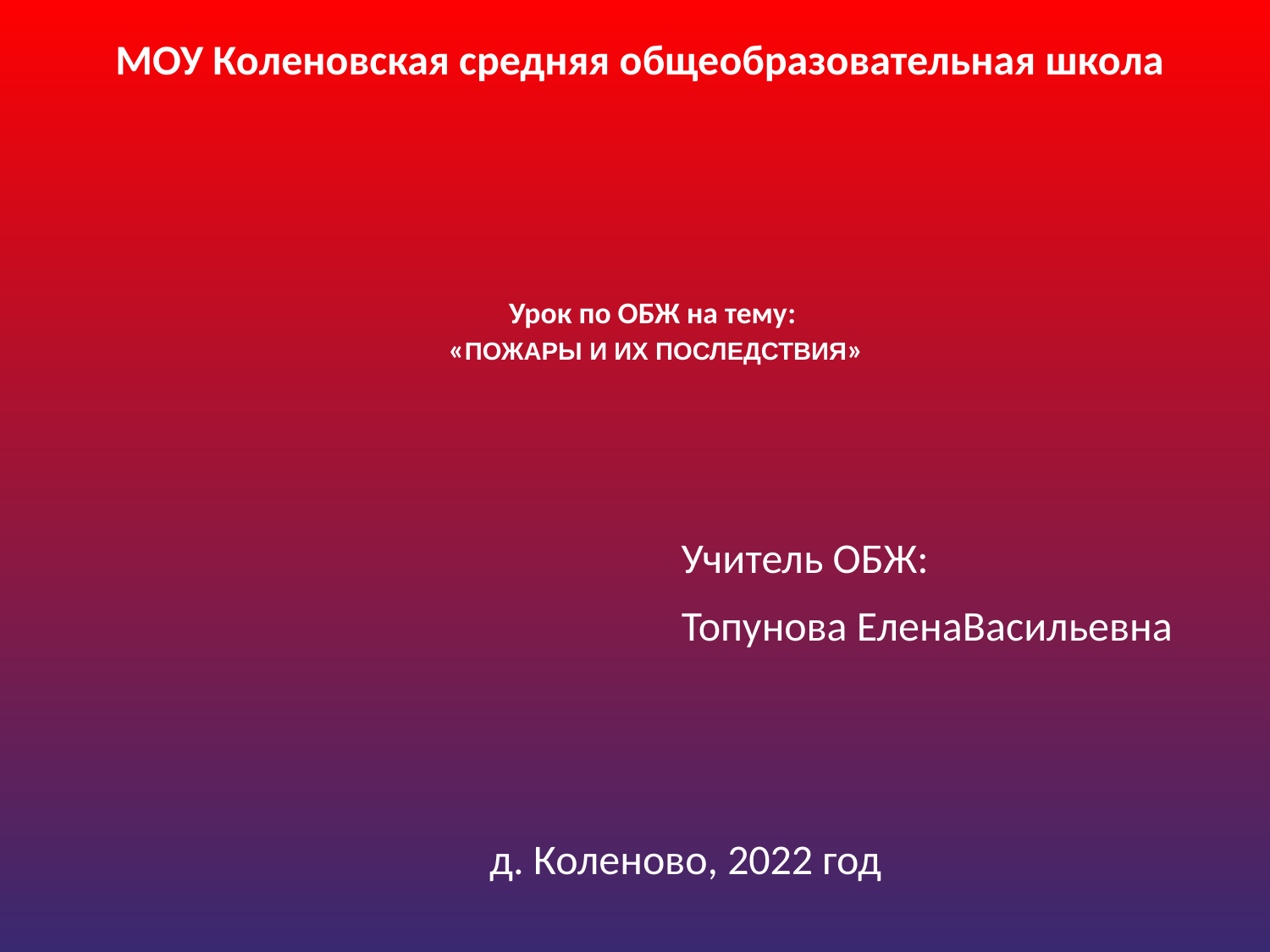

МОУ Коленовская средняя общеобразовательная школа
# Урок по ОБЖ на тему: «Пожары и их последствия»

Учитель ОБЖ:
Топунова ЕленаВасильевна

д. Коленово, 2022 год